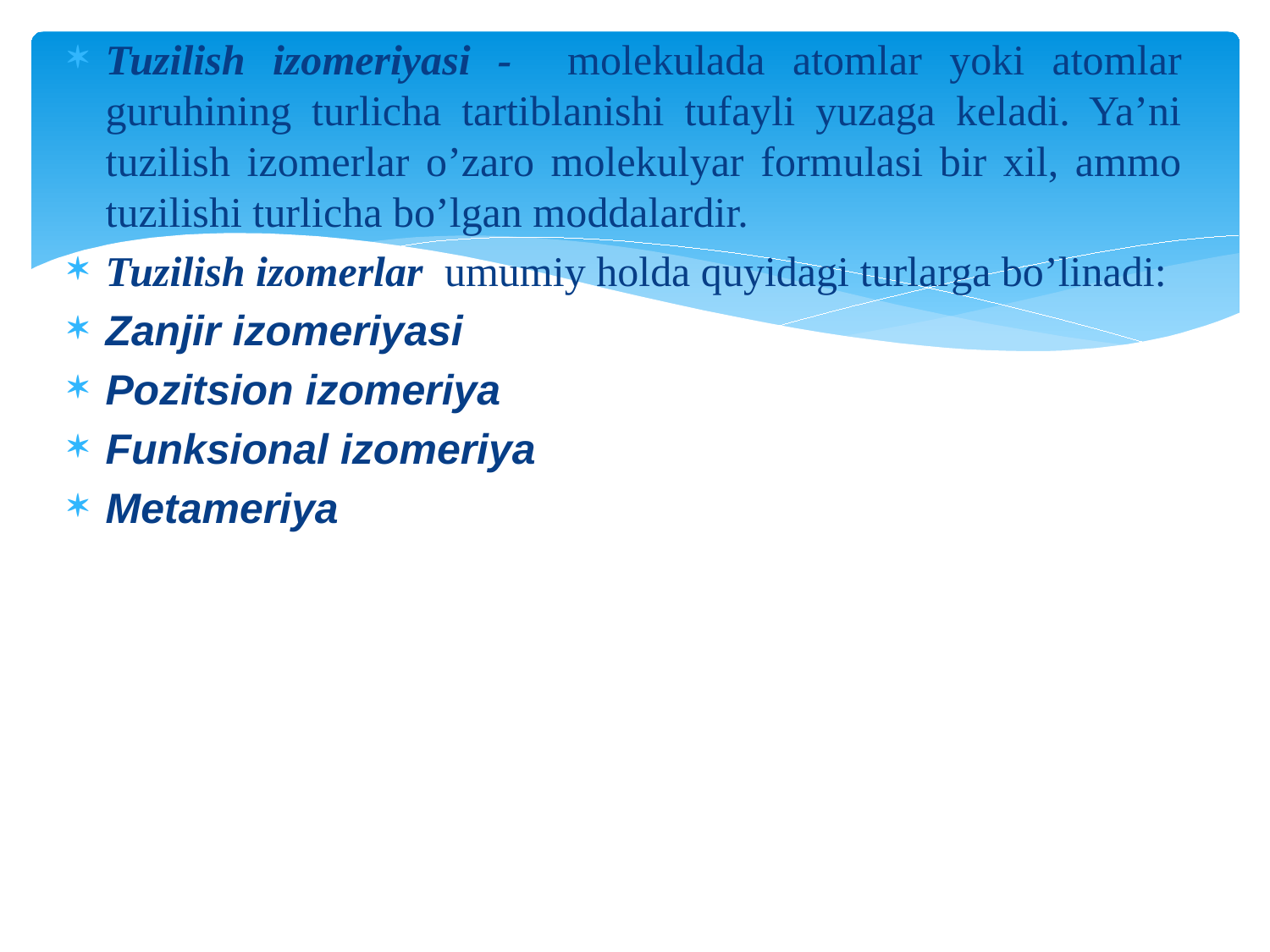

Tuzilish izomeriyasi -  molekulada atomlar yoki atomlar guruhining turlicha tartiblanishi tufayli yuzaga keladi. Ya’ni tuzilish izomerlar o’zaro molekulyar formulasi bir xil, ammo tuzilishi turlicha bo’lgan moddalardir.
Tuzilish izomerlar  umumiy holda quyidagi turlarga bo’linadi:
Zanjir izomeriyasi
Pozitsion izomeriya
Funksional izomeriya
Metameriya